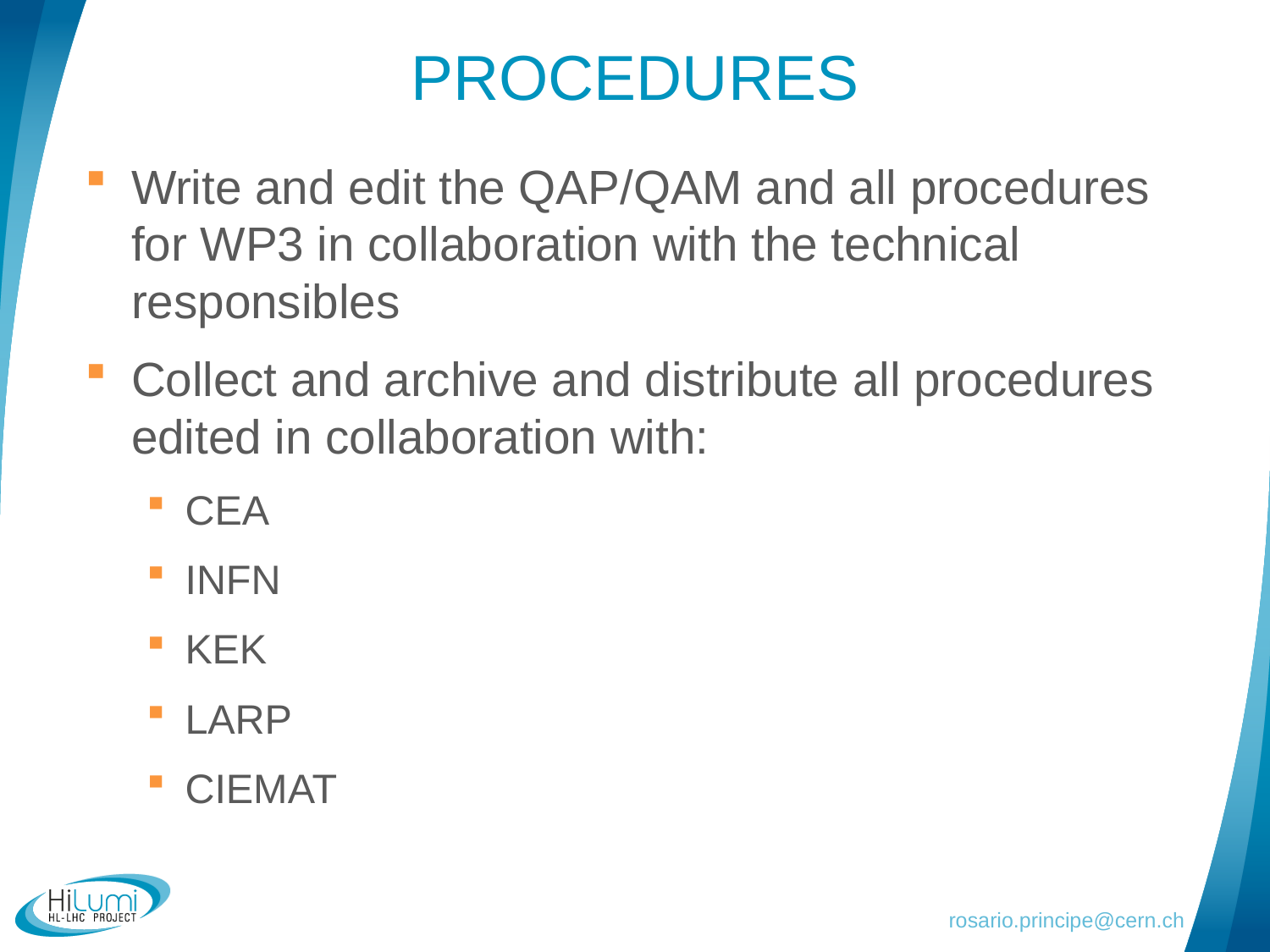

# Procedures
Write and edit the QAP/QAM and all procedures for WP3 in collaboration with the technical responsibles
Collect and archive and distribute all procedures edited in collaboration with:
CEA
INFN
KEK
LARP
CIEMAT
rosario.principe@cern.ch